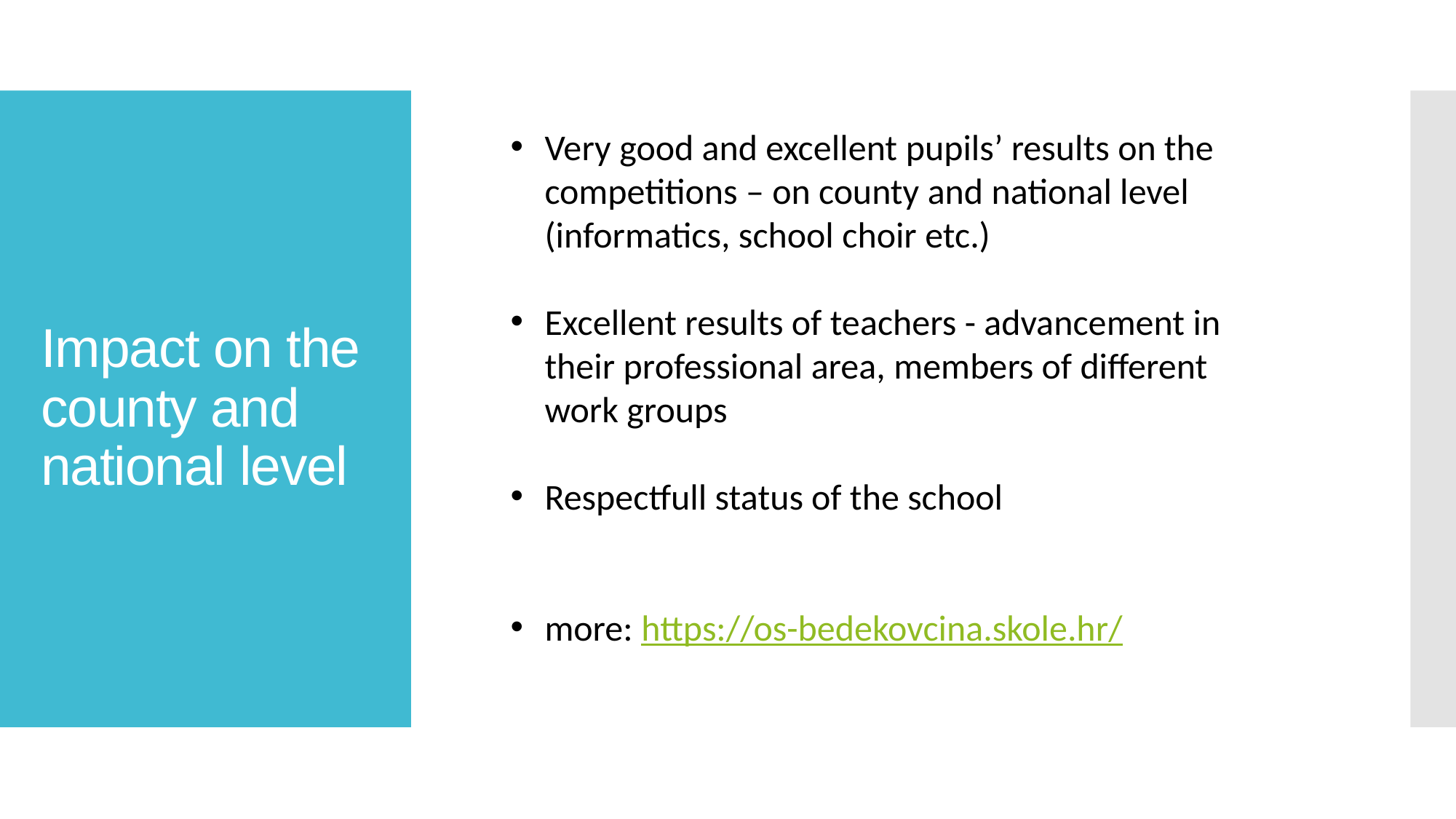

Very good and excellent pupils’ results on the competitions – on county and national level (informatics, school choir etc.)

Excellent results of teachers - advancement in their professional area, members of different work groups

Respectfull status of the school

more: https://os-bedekovcina.skole.hr/

# Impact on the county and national level